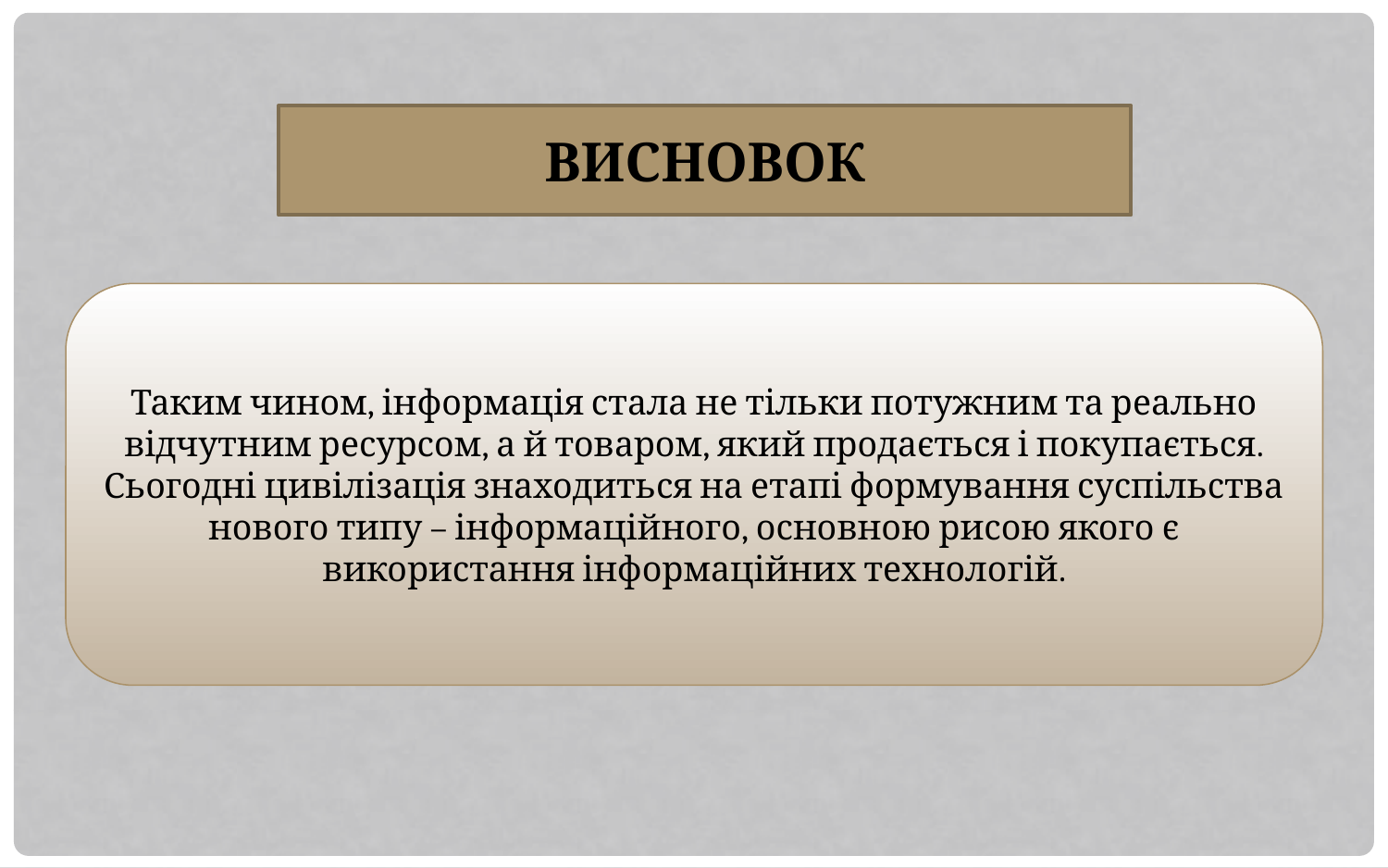

ВИСНОВОК
Таким чином, інформація стала не тільки потужним та реально відчутним ресурсом, а й товаром, який продається і покупається. Сьогодні цивілізація знаходиться на етапі формування суспільства нового типу – інформаційного, основною рисою якого є використання інформаційних технологій.